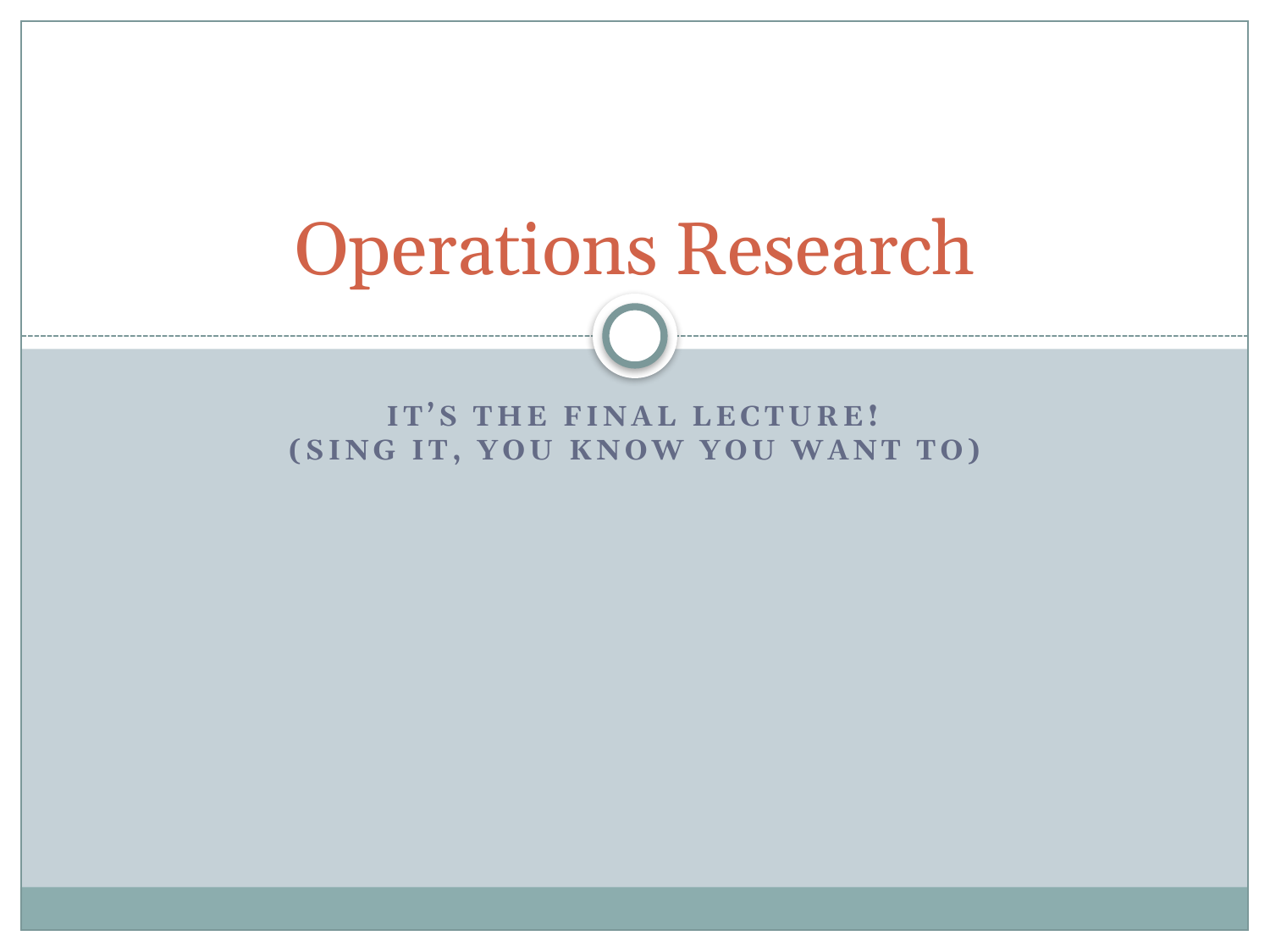

# Operations Research
IT’s the final lecture!
(sing it, you know you want to)